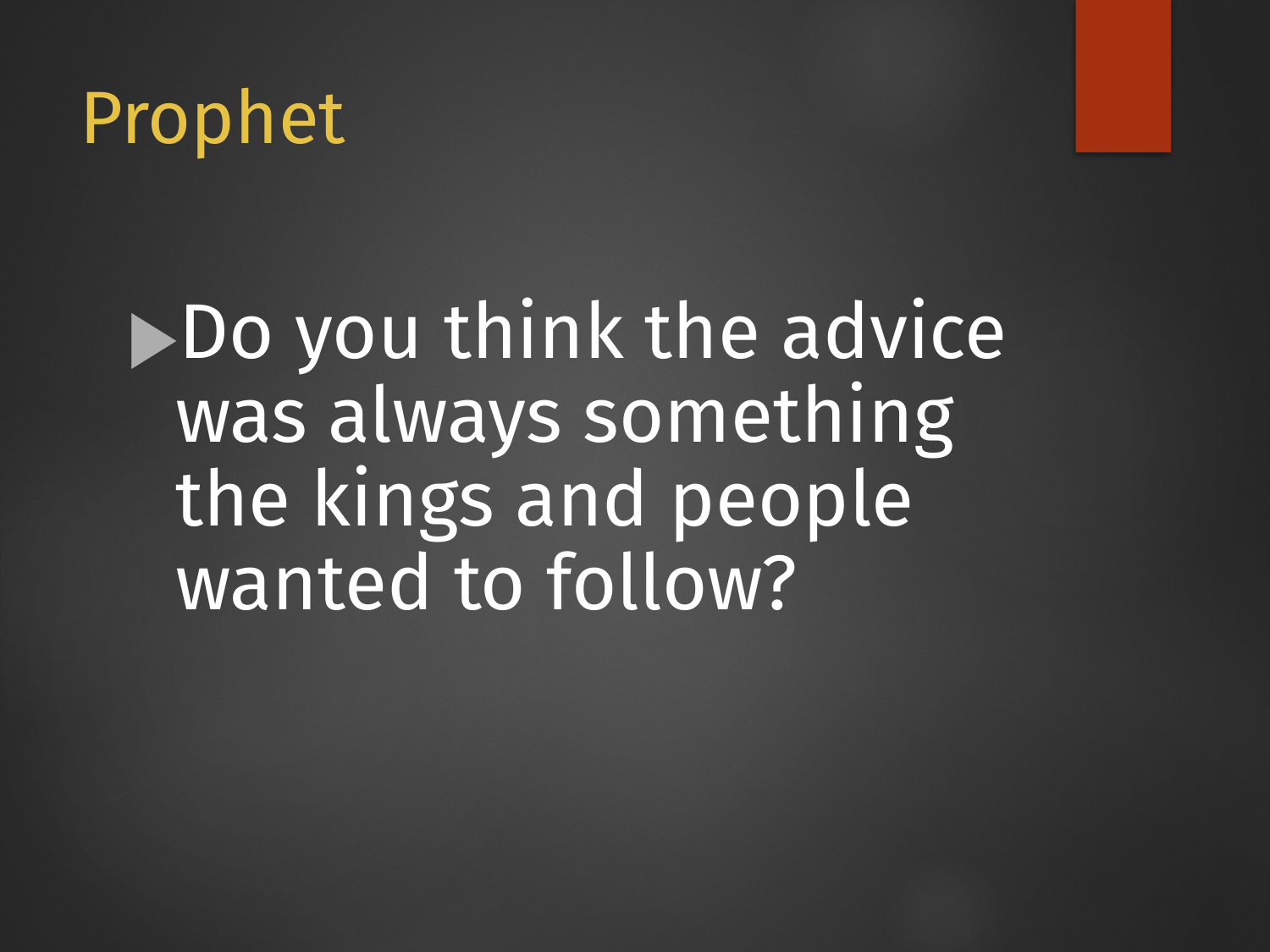

# Prophet
Do you think the advice was always something the kings and people wanted to follow?